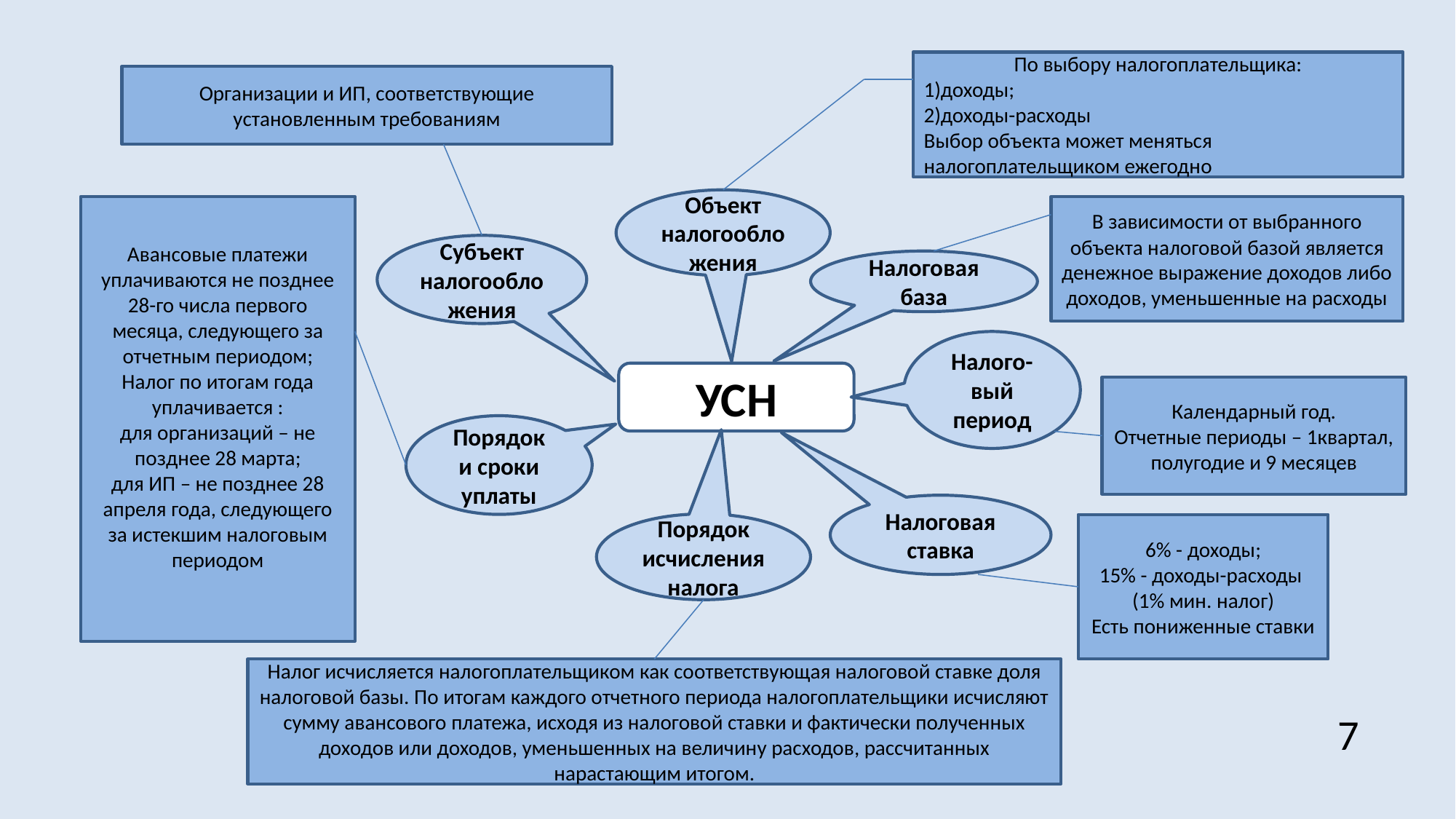

По выбору налогоплательщика:
доходы;
доходы-расходы
Выбор объекта может меняться налогоплательщиком ежегодно
Организации и ИП, соответствующие установленным требованиям
Объект налогообложения
В зависимости от выбранного объекта налоговой базой является денежное выражение доходов либо доходов, уменьшенные на расходы
Авансовые платежи уплачиваются не позднее 28-го числа первого месяца, следующего за отчетным периодом;
Налог по итогам года уплачивается :
для организаций – не позднее 28 марта;
для ИП – не позднее 28 апреля года, следующего за истекшим налоговым периодом

Субъект налогообложения
Налоговая база
Налого-вый период
УСН
Календарный год.
Отчетные периоды – 1квартал, полугодие и 9 месяцев
Порядок и сроки уплаты
Налоговая ставка
Порядок исчисления налога
6% - доходы;
15% - доходы-расходы
(1% мин. налог)
Есть пониженные ставки
Налог исчисляется налогоплательщиком как соответствующая налоговой ставке доля налоговой базы. По итогам каждого отчетного периода налогоплательщики исчисляют сумму авансового платежа, исходя из налоговой ставки и фактически полученных доходов или доходов, уменьшенных на величину расходов, рассчитанных нарастающим итогом.
7